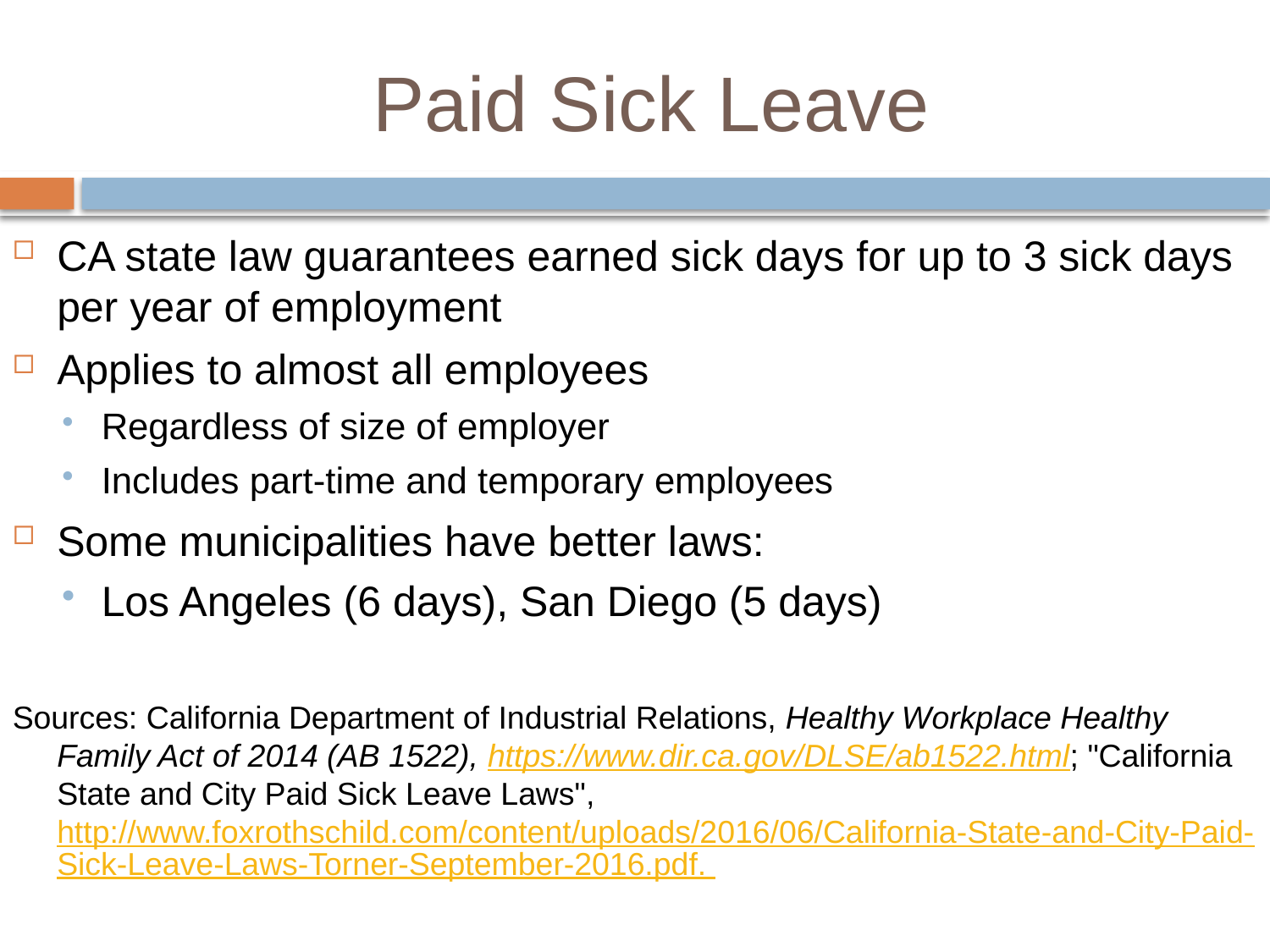

# Paid Sick Leave
CA state law guarantees earned sick days for up to 3 sick days per year of employment
Applies to almost all employees
Regardless of size of employer
Includes part-time and temporary employees
Some municipalities have better laws:
Los Angeles (6 days), San Diego (5 days)

Sources: California Department of Industrial Relations, Healthy Workplace Healthy Family Act of 2014 (AB 1522), https://www.dir.ca.gov/DLSE/ab1522.html; "California State and City Paid Sick Leave Laws", http://www.foxrothschild.com/content/uploads/2016/06/California-State-and-City-Paid-Sick-Leave-Laws-Torner-September-2016.pdf.